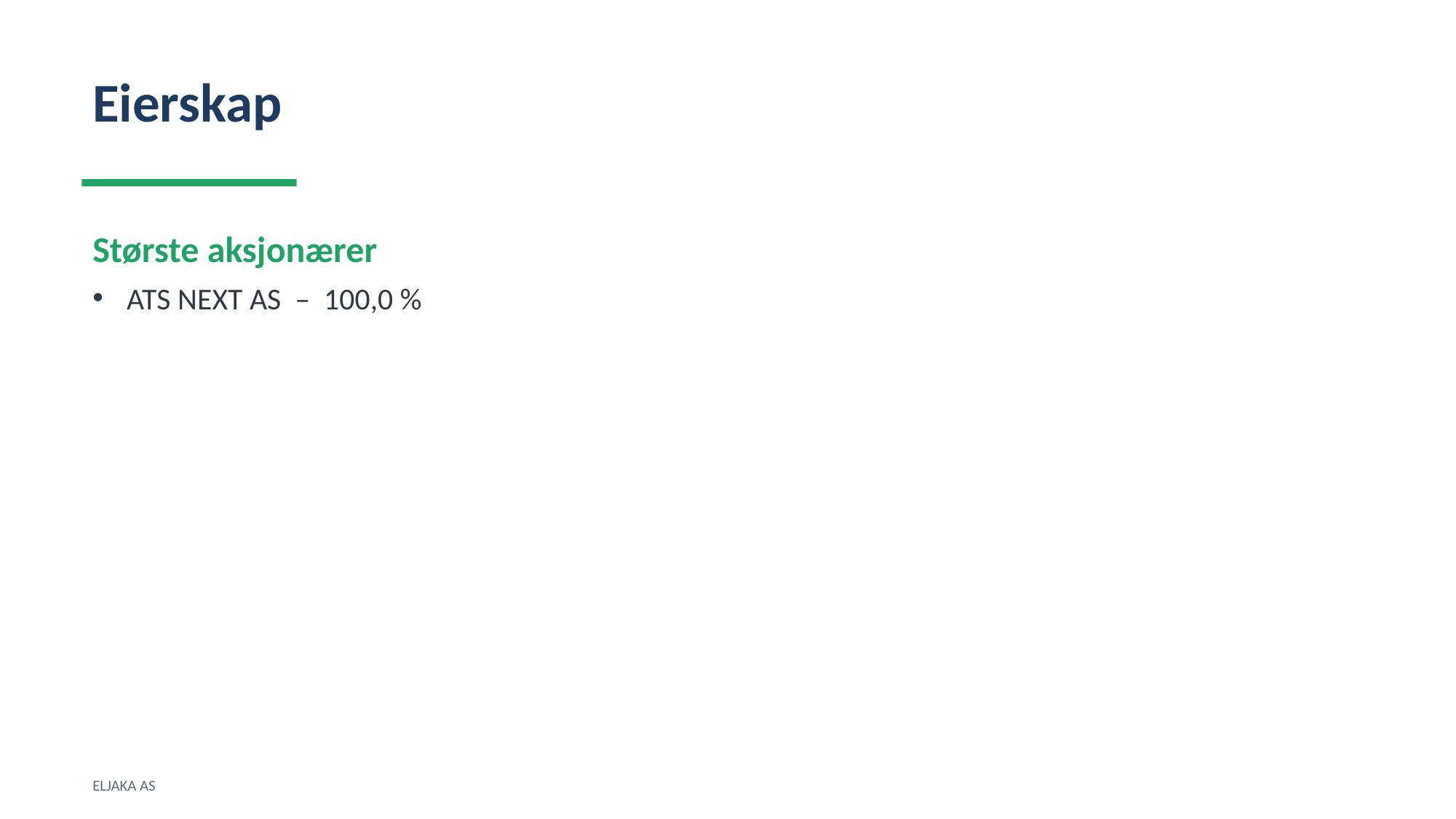

Eierskap

Største aksjonærer
ATS NEXT AS  –  100,0 %
ELJAKA AS